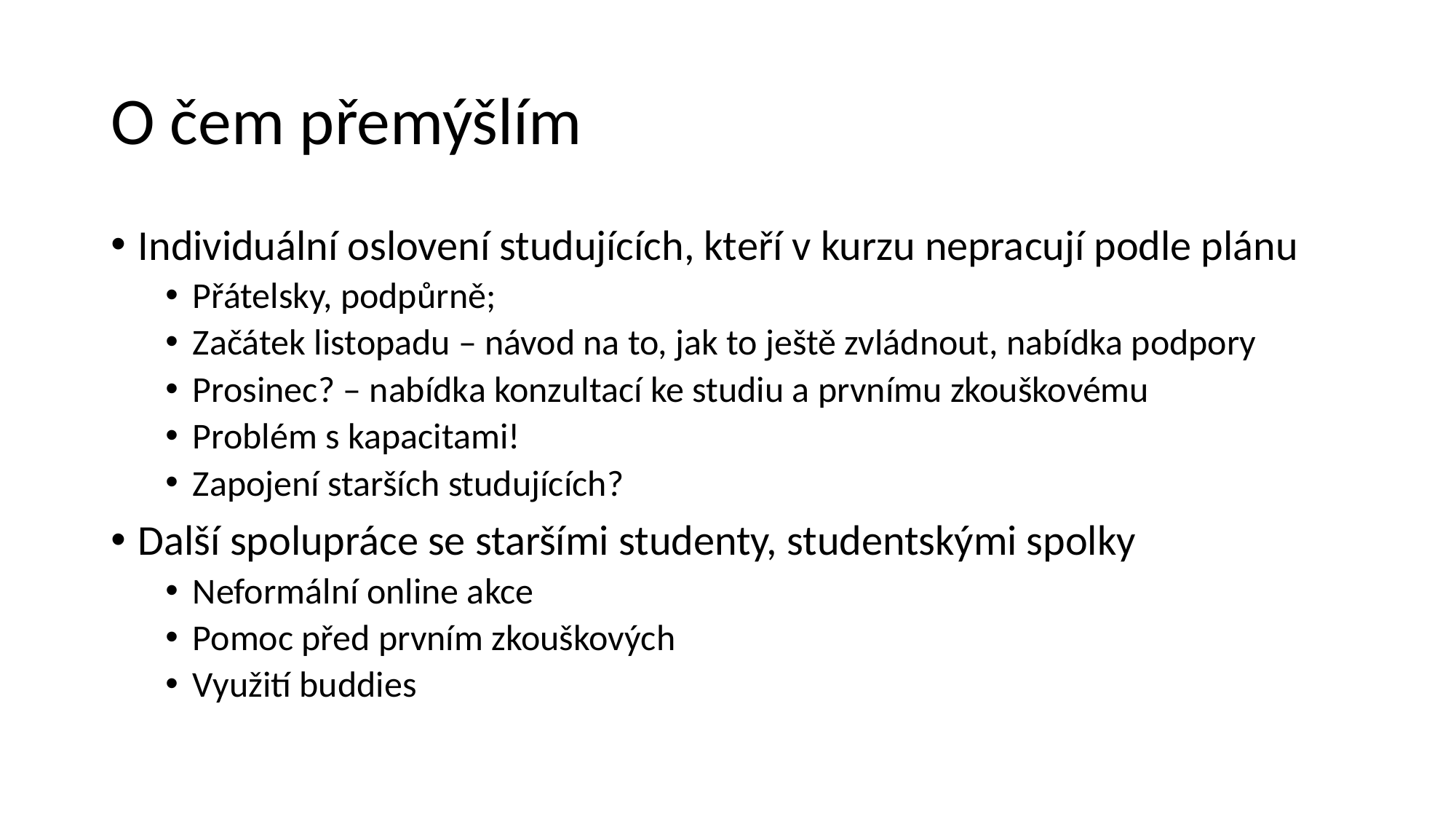

# O čem přemýšlím
Individuální oslovení studujících, kteří v kurzu nepracují podle plánu
Přátelsky, podpůrně;
Začátek listopadu – návod na to, jak to ještě zvládnout, nabídka podpory
Prosinec? – nabídka konzultací ke studiu a prvnímu zkouškovému
Problém s kapacitami!
Zapojení starších studujících?
Další spolupráce se staršími studenty, studentskými spolky
Neformální online akce
Pomoc před prvním zkouškových
Využití buddies